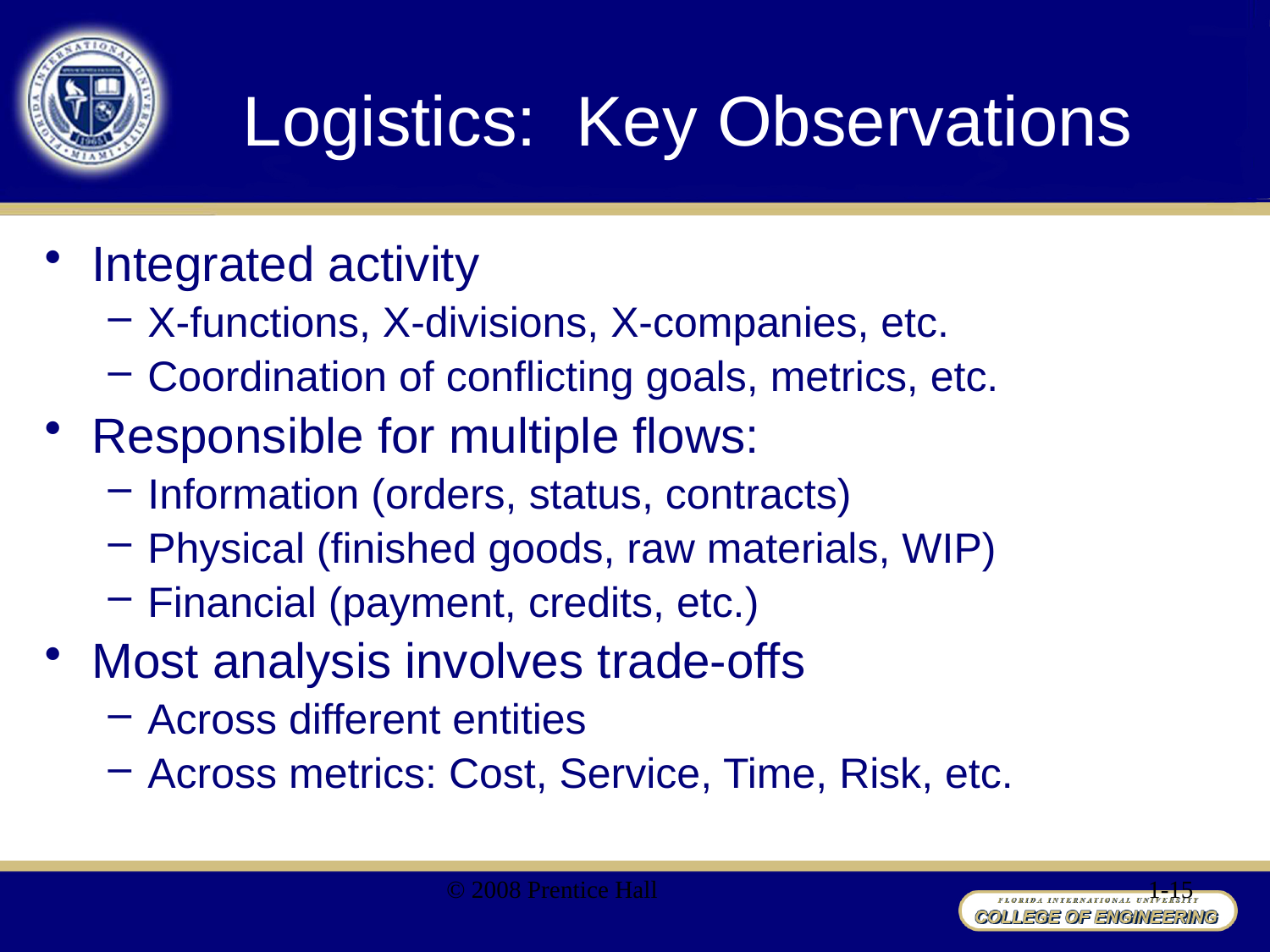

# Logistics:  Key Observations
Integrated activity
X-functions, X-divisions, X-companies, etc.
Coordination of conflicting goals, metrics, etc.
Responsible for multiple flows:
Information (orders, status, contracts)
Physical (finished goods, raw materials, WIP)
Financial (payment, credits, etc.)
Most analysis involves trade-offs
Across different entities
Across metrics: Cost, Service, Time, Risk, etc.
© 2008 Prentice Hall
1-15